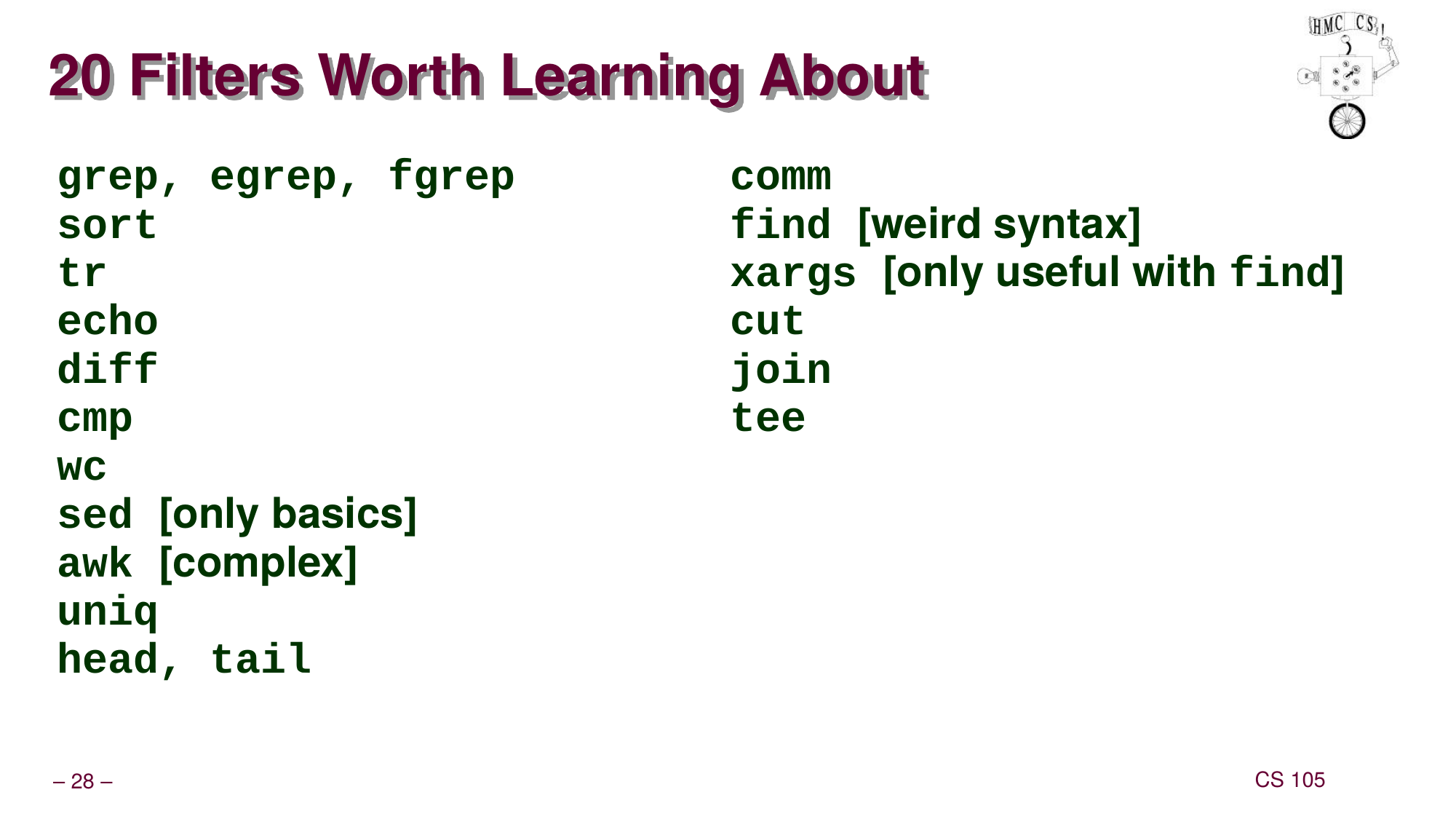

# 20 Filters Worth Learning About
grep, egrep, fgrep
sort
tr
echo
diff
cmp
wc
sed [only basics]
awk [complex]
uniq
head, tail

comm
find [weird syntax]
xargs [only useful with find]
cut
join
tee